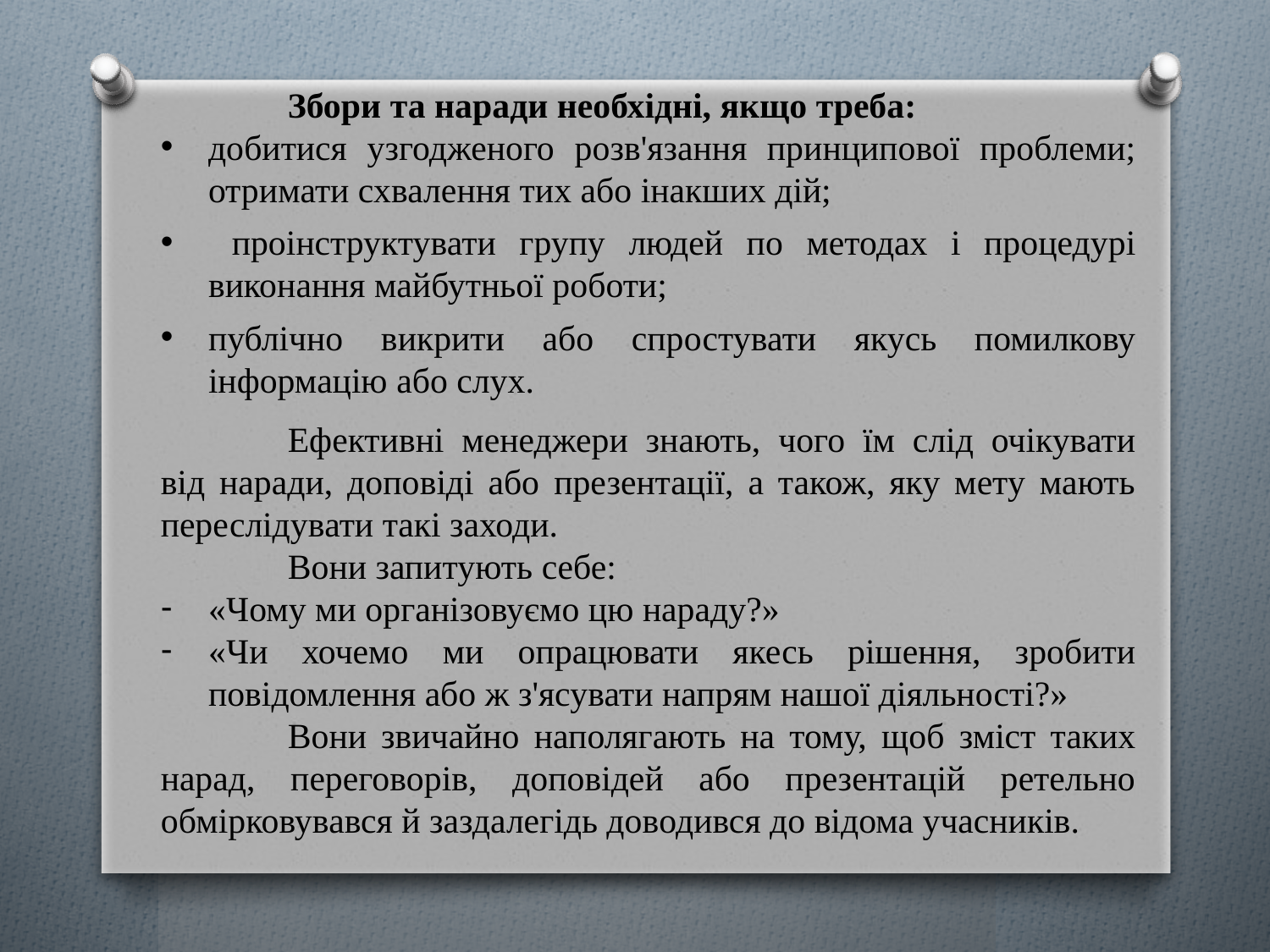

Збори та наради необхідні, якщо треба:
добитися узгодженого розв'язання принципової проблеми; отримати схвалення тих або інакших дій;

 проінструктувати групу людей по методах і процедурі виконання майбутньої роботи;

публічно викрити або спростувати якусь помилкову інформацію або слух.

	Ефективні менеджери знають, чого їм слід очікувати від наради, доповіді або презентації, а також, яку мету мають переслідувати такі заходи.
	Вони запитують себе:
«Чому ми організовуємо цю нараду?»
«Чи хочемо ми опрацювати якесь рішення, зробити повідомлення або ж з'ясувати напрям нашої діяльності?»
	Вони звичайно наполягають на тому, щоб зміст таких нарад, переговорів, доповідей або презентацій ретельно обмірковувався й заздалегідь доводився до відома учасників.